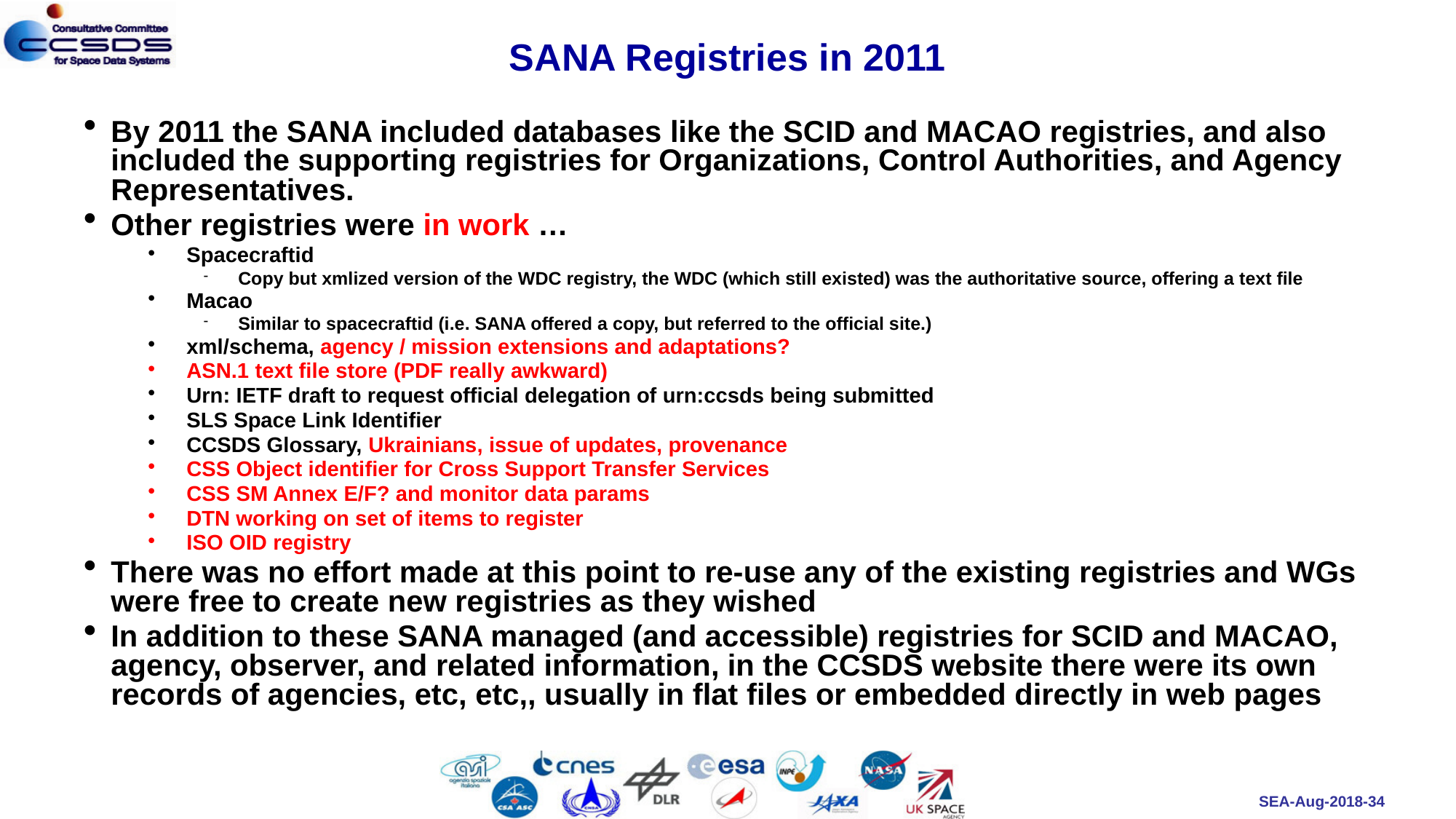

# SANA Registries in 2011
By 2011 the SANA included databases like the SCID and MACAO registries, and also included the supporting registries for Organizations, Control Authorities, and Agency Representatives.
Other registries were in work …
Spacecraftid
Copy but xmlized version of the WDC registry, the WDC (which still existed) was the authoritative source, offering a text file
Macao
Similar to spacecraftid (i.e. SANA offered a copy, but referred to the official site.)
xml/schema, agency / mission extensions and adaptations?
ASN.1 text file store (PDF really awkward)
Urn: IETF draft to request official delegation of urn:ccsds being submitted
SLS Space Link Identifier
CCSDS Glossary, Ukrainians, issue of updates, provenance
CSS Object identifier for Cross Support Transfer Services
CSS SM Annex E/F? and monitor data params
DTN working on set of items to register
ISO OID registry
There was no effort made at this point to re-use any of the existing registries and WGs were free to create new registries as they wished
In addition to these SANA managed (and accessible) registries for SCID and MACAO, agency, observer, and related information, in the CCSDS website there were its own records of agencies, etc, etc,, usually in flat files or embedded directly in web pages